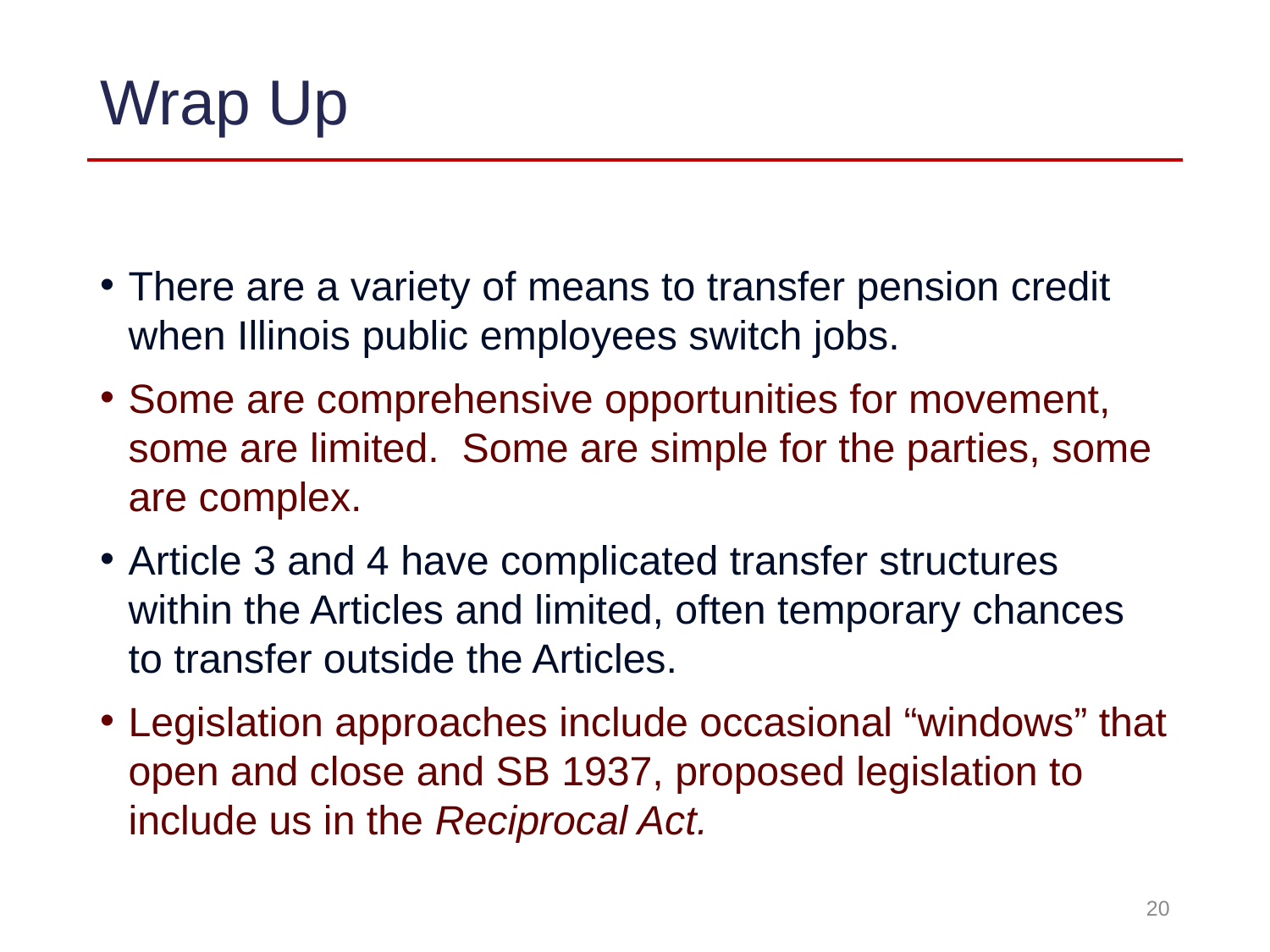

# Wrap Up
There are a variety of means to transfer pension credit when Illinois public employees switch jobs.
Some are comprehensive opportunities for movement, some are limited.  Some are simple for the parties, some are complex.
Article 3 and 4 have complicated transfer structures within the Articles and limited, often temporary chances to transfer outside the Articles.
Legislation approaches include occasional “windows” that open and close and SB 1937, proposed legislation to include us in the Reciprocal Act.
20